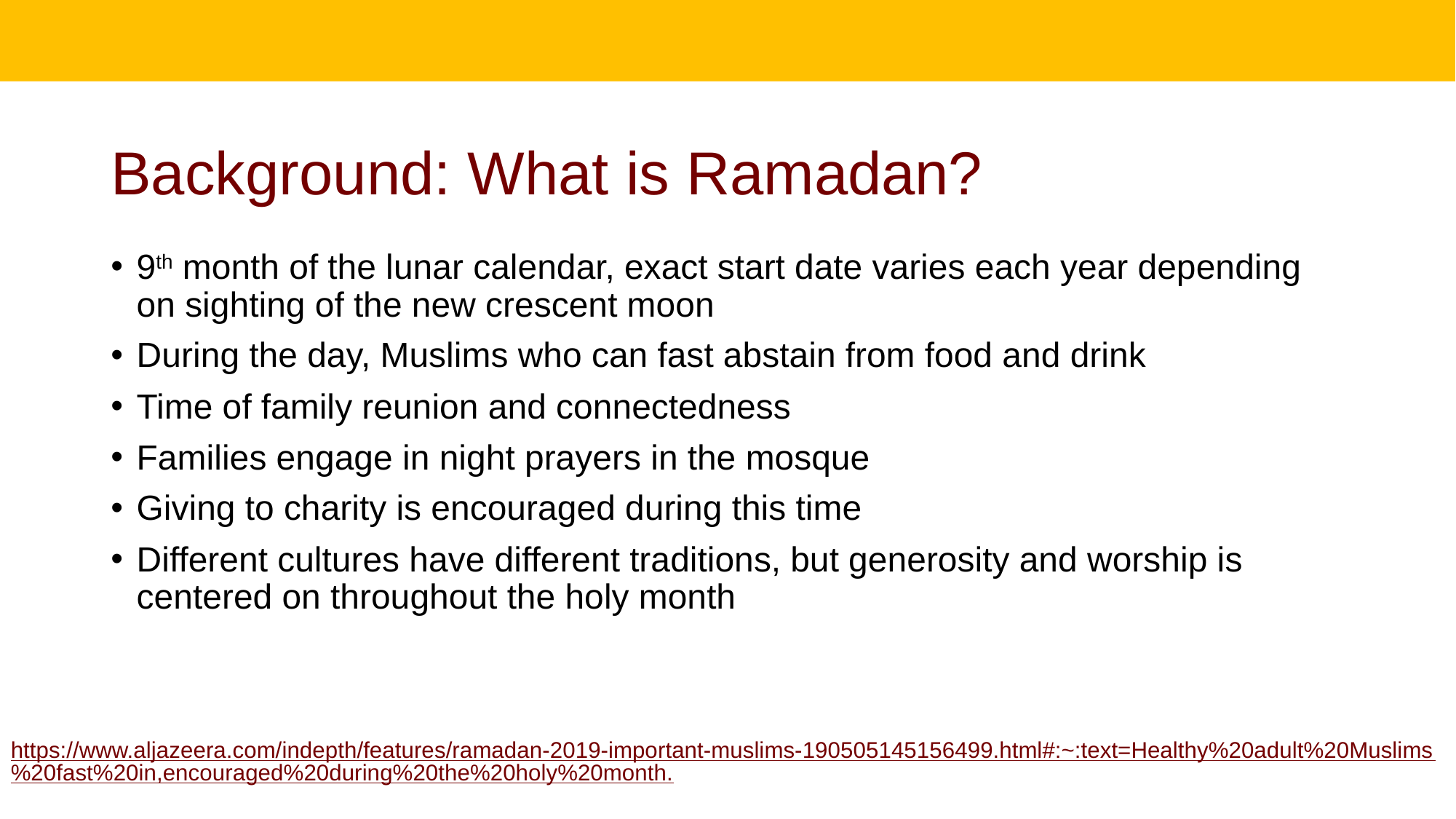

# Background: What is Ramadan?
9th month of the lunar calendar, exact start date varies each year depending on sighting of the new crescent moon
During the day, Muslims who can fast abstain from food and drink
Time of family reunion and connectedness
Families engage in night prayers in the mosque
Giving to charity is encouraged during this time
Different cultures have different traditions, but generosity and worship is centered on throughout the holy month
https://www.aljazeera.com/indepth/features/ramadan-2019-important-muslims-190505145156499.html#:~:text=Healthy%20adult%20Muslims%20fast%20in,encouraged%20during%20the%20holy%20month.